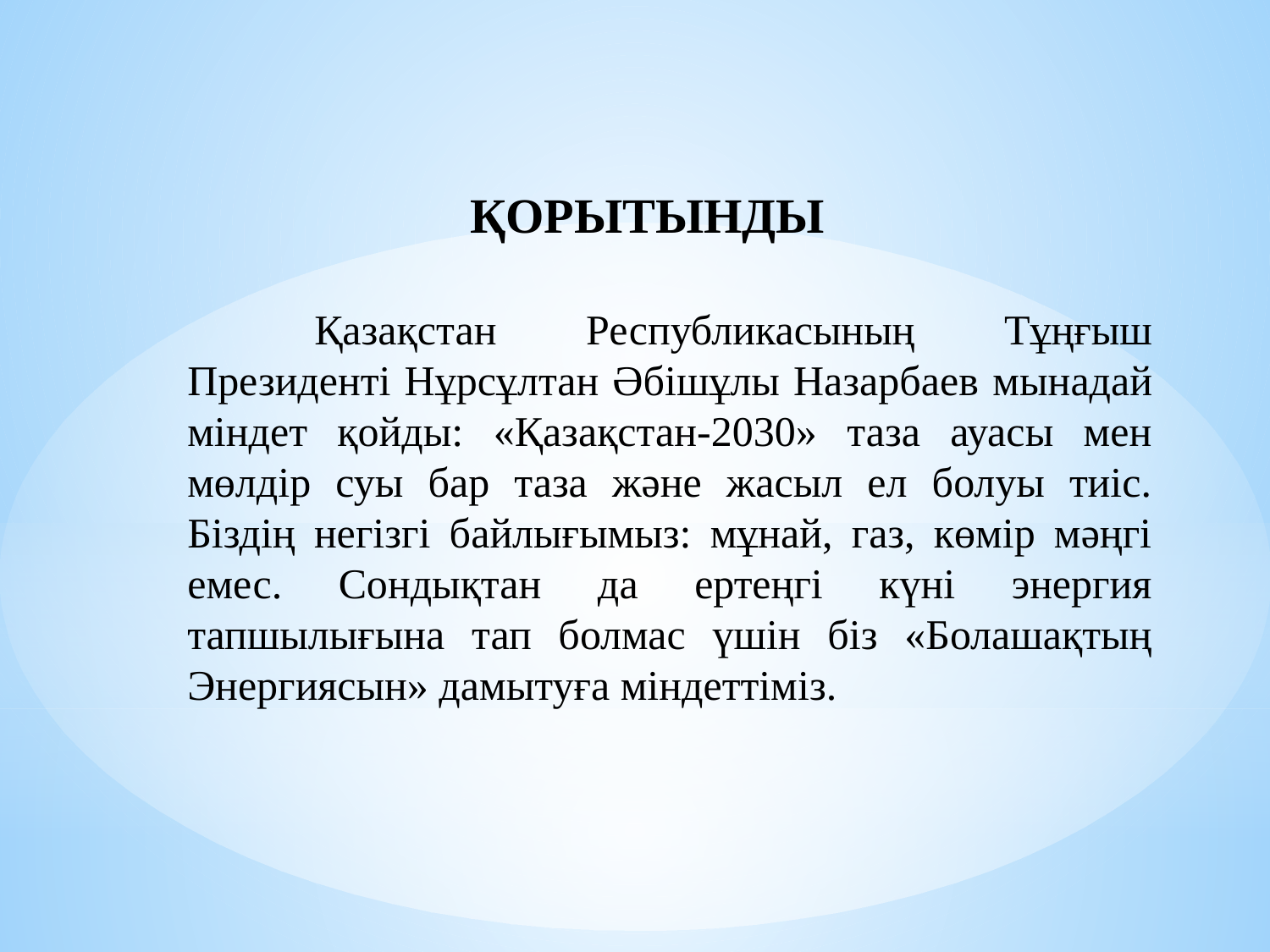

# ҚОРЫТЫНДЫ
	Қазақстан Республикасының Тұңғыш Президенті Нұрсұлтан Әбішұлы Назарбаев мынадай міндет қойды: «Қазақстан-2030» таза ауасы мен мөлдір суы бар таза және жасыл ел болуы тиіс. Біздің негізгі байлығымыз: мұнай, газ, көмір мәңгі емес. Сондықтан да ертеңгі күні энергия тапшылығына тап болмас үшін біз «Болашақтың Энергиясын» дамытуға міндеттіміз.